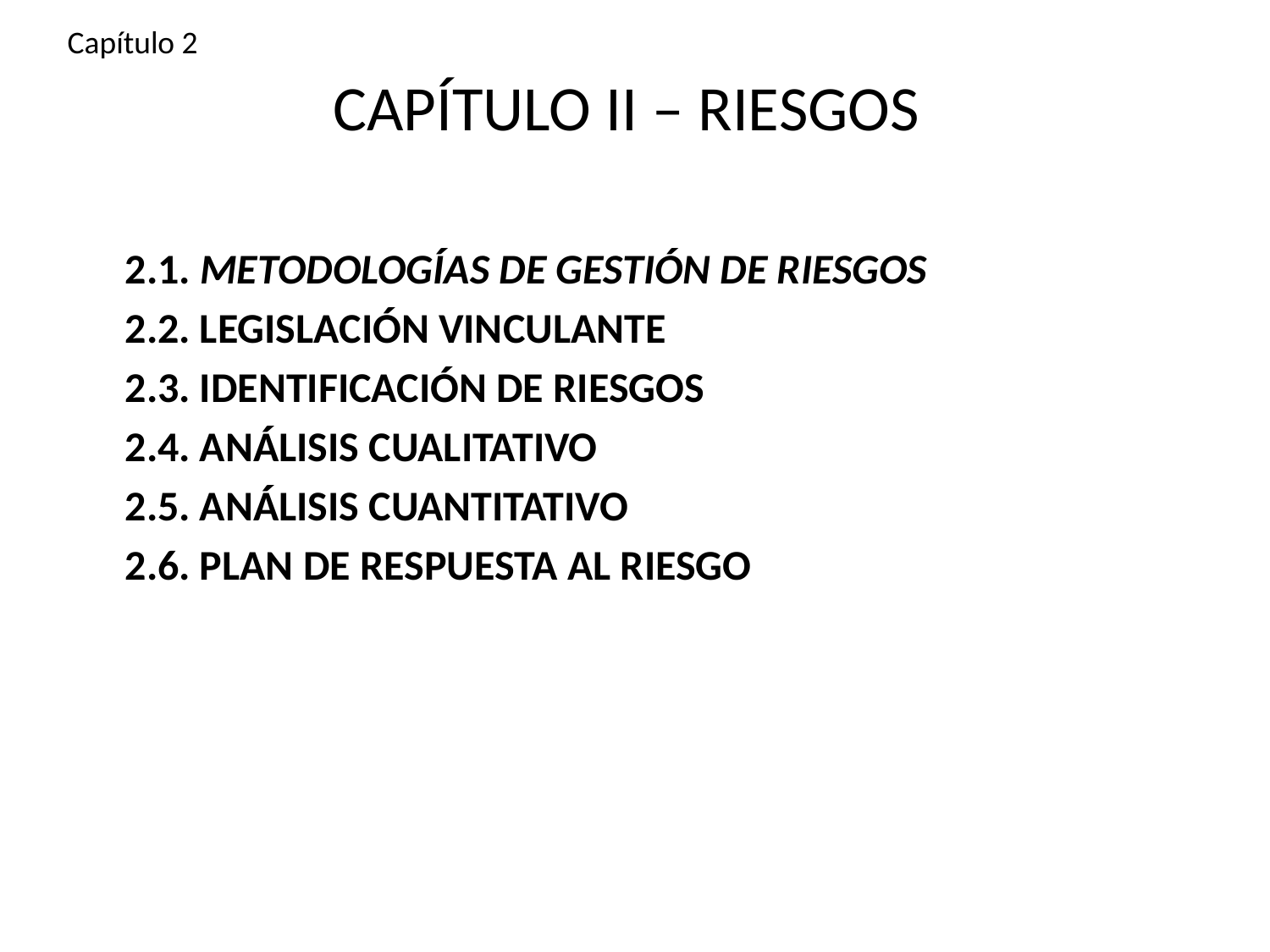

Capítulo 2
# CAPÍTULO II – RIESGOS

	2.1. METODOLOGÍAS DE GESTIÓN DE RIESGOS
	2.2. LEGISLACIÓN VINCULANTE
     2.3. IDENTIFICACIÓN DE RIESGOS
	2.4. ANÁLISIS CUALITATIVO
	2.5. ANÁLISIS CUANTITATIVO
	2.6. PLAN DE RESPUESTA AL RIESGO